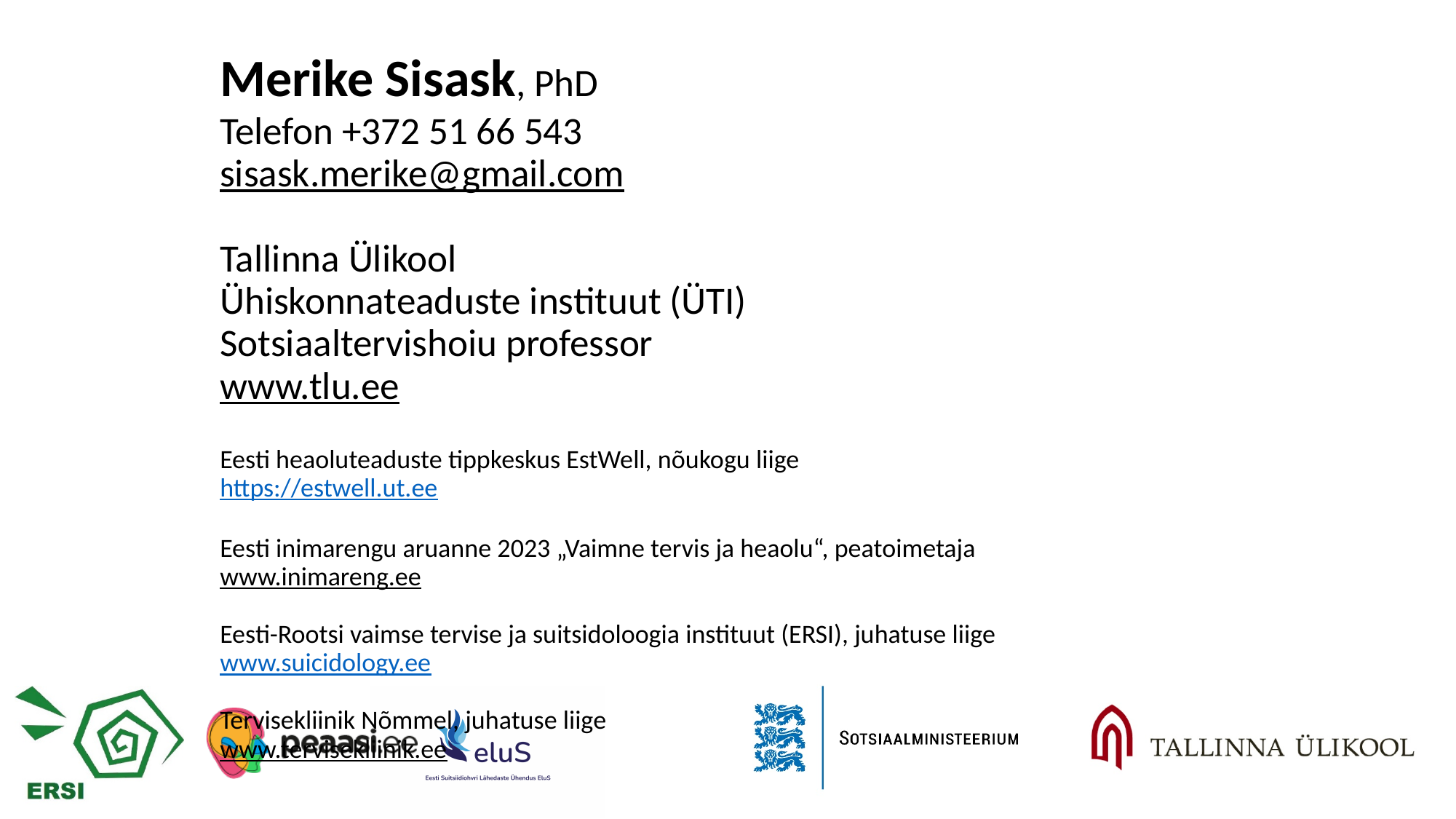

Merike Sisask, PhD
Telefon +372 51 66 543
sisask.merike@gmail.com

Tallinna Ülikool
Ühiskonnateaduste instituut (ÜTI)
Sotsiaaltervishoiu professor
www.tlu.ee

Eesti heaoluteaduste tippkeskus EstWell, nõukogu liige
https://estwell.ut.ee

Eesti inimarengu aruanne 2023 „Vaimne tervis ja heaolu“, peatoimetaja
www.inimareng.ee

Eesti-Rootsi vaimse tervise ja suitsidoloogia instituut (ERSI), juhatuse liige
www.suicidology.ee

Tervisekliinik Nõmmel, juhatuse liige
www.tervisekliinik.ee